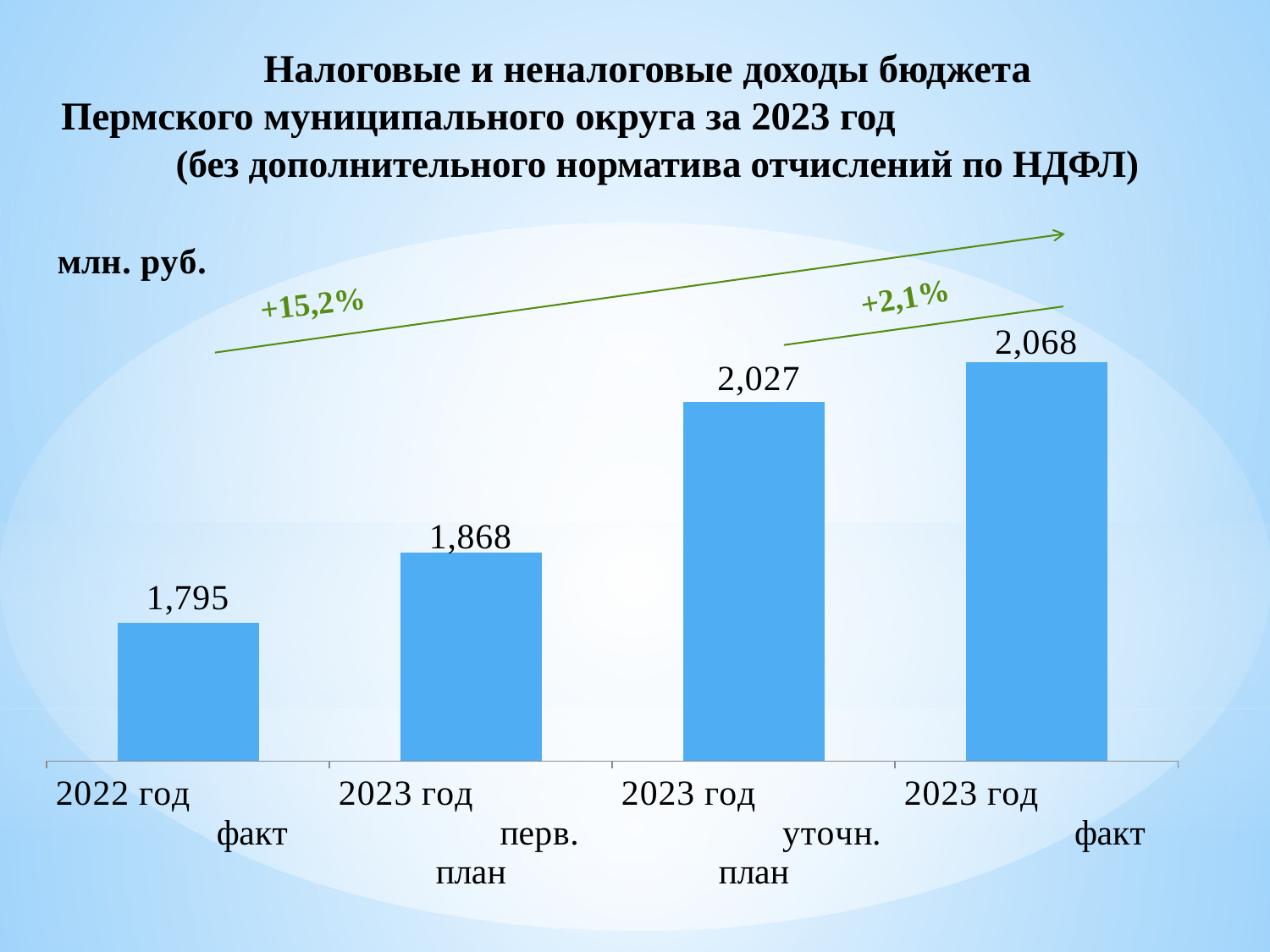

Налоговые и неналоговые доходы бюджета
Пермского муниципального округа за 2023 год                                     (без дополнительного норматива отчислений по НДФЛ)

### Chart

| Category | Налоговые и неналоговые доходы  |
|---|---|
| 2022 год                             факт | 1795.1 |
| 2023 год                              перв. план | 1868.2000000000003 |
| 2023 год                                уточн. план | 2026.5 |
| 2023 год                               факт | 2068.1 |
+2,1%
+15,2%